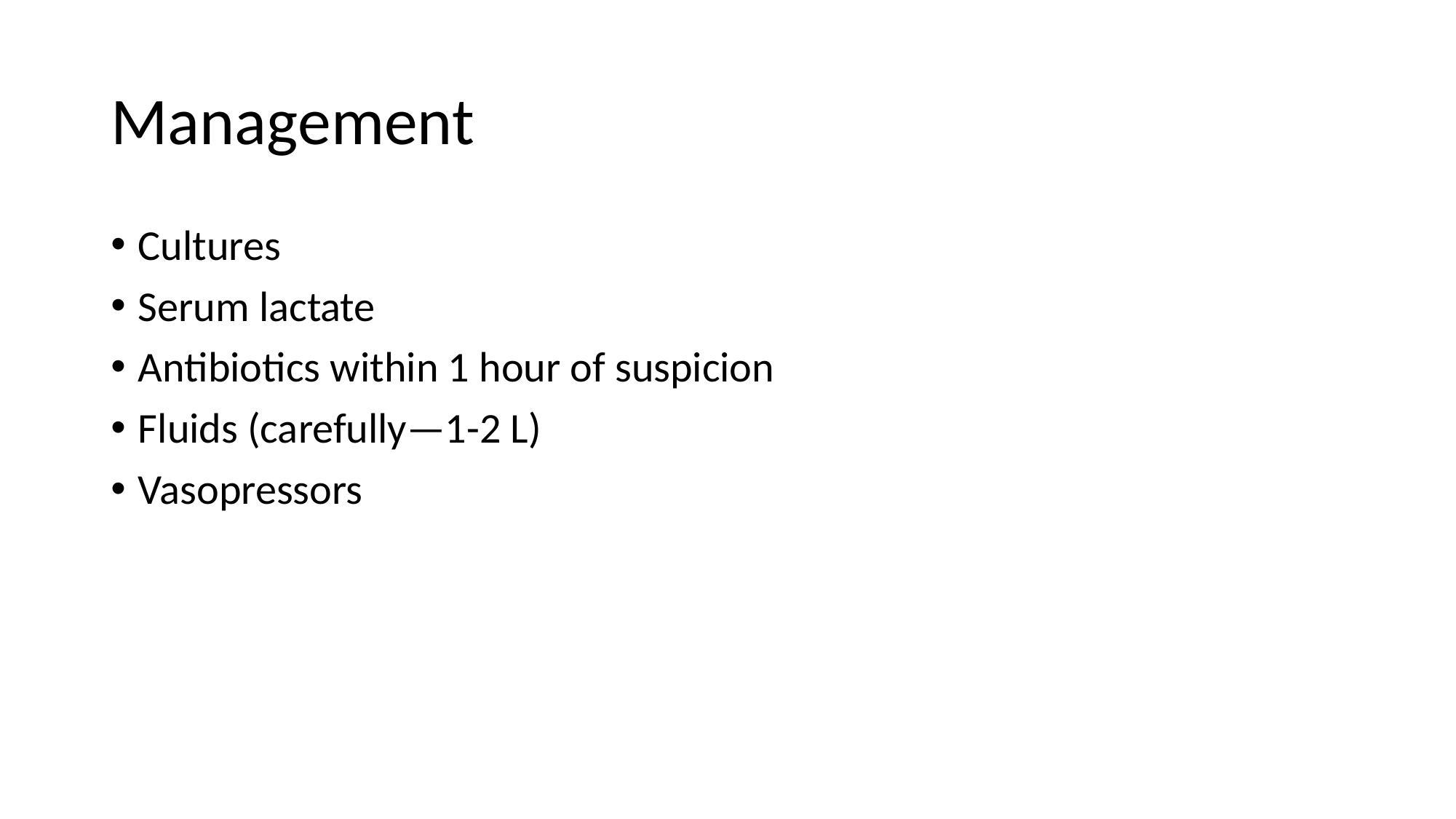

# Management
Cultures
Serum lactate
Antibiotics within 1 hour of suspicion
Fluids (carefully—1-2 L)
Vasopressors